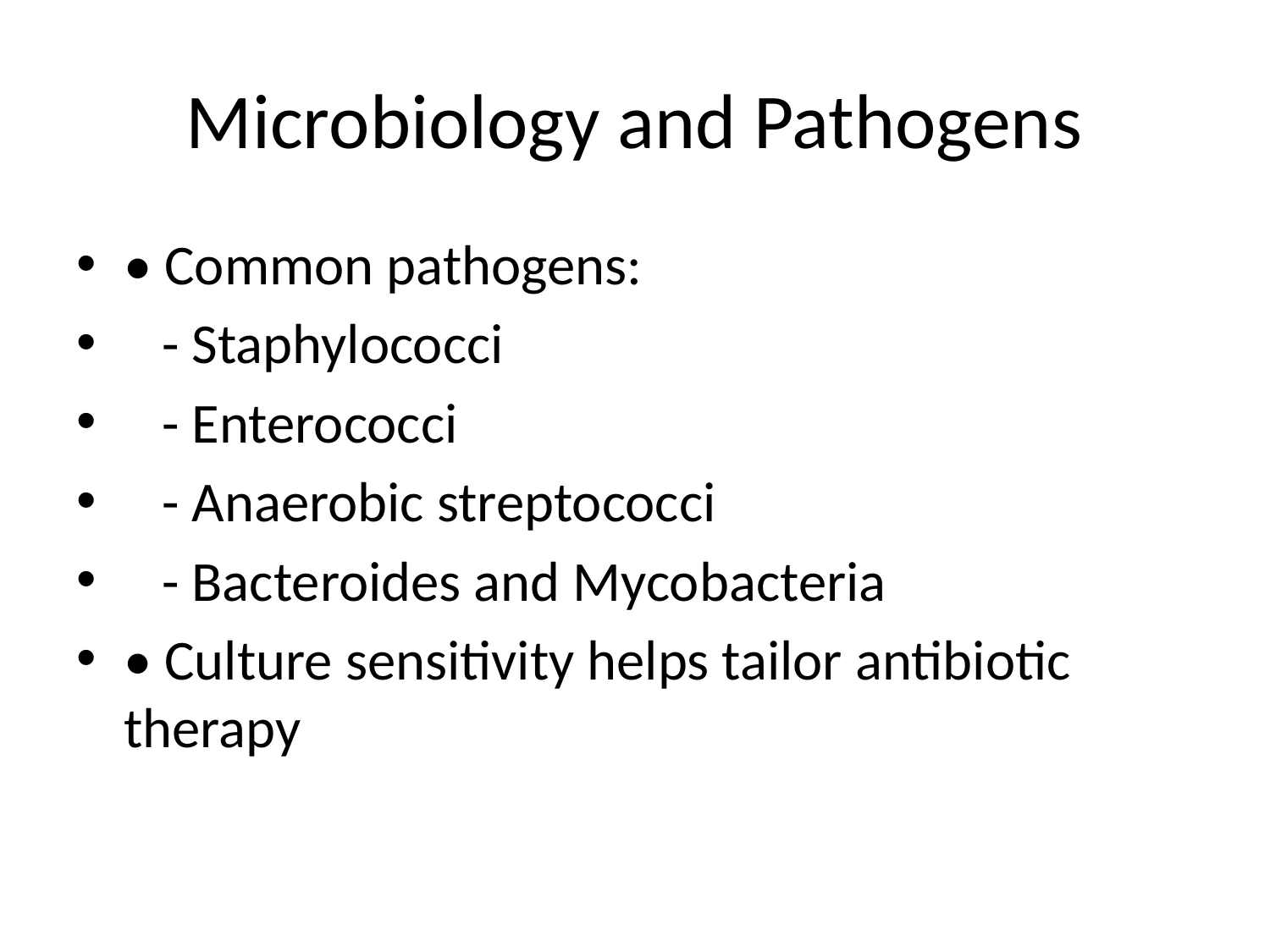

# Microbiology and Pathogens
• Common pathogens:
   - Staphylococci
   - Enterococci
   - Anaerobic streptococci
   - Bacteroides and Mycobacteria
• Culture sensitivity helps tailor antibiotic therapy